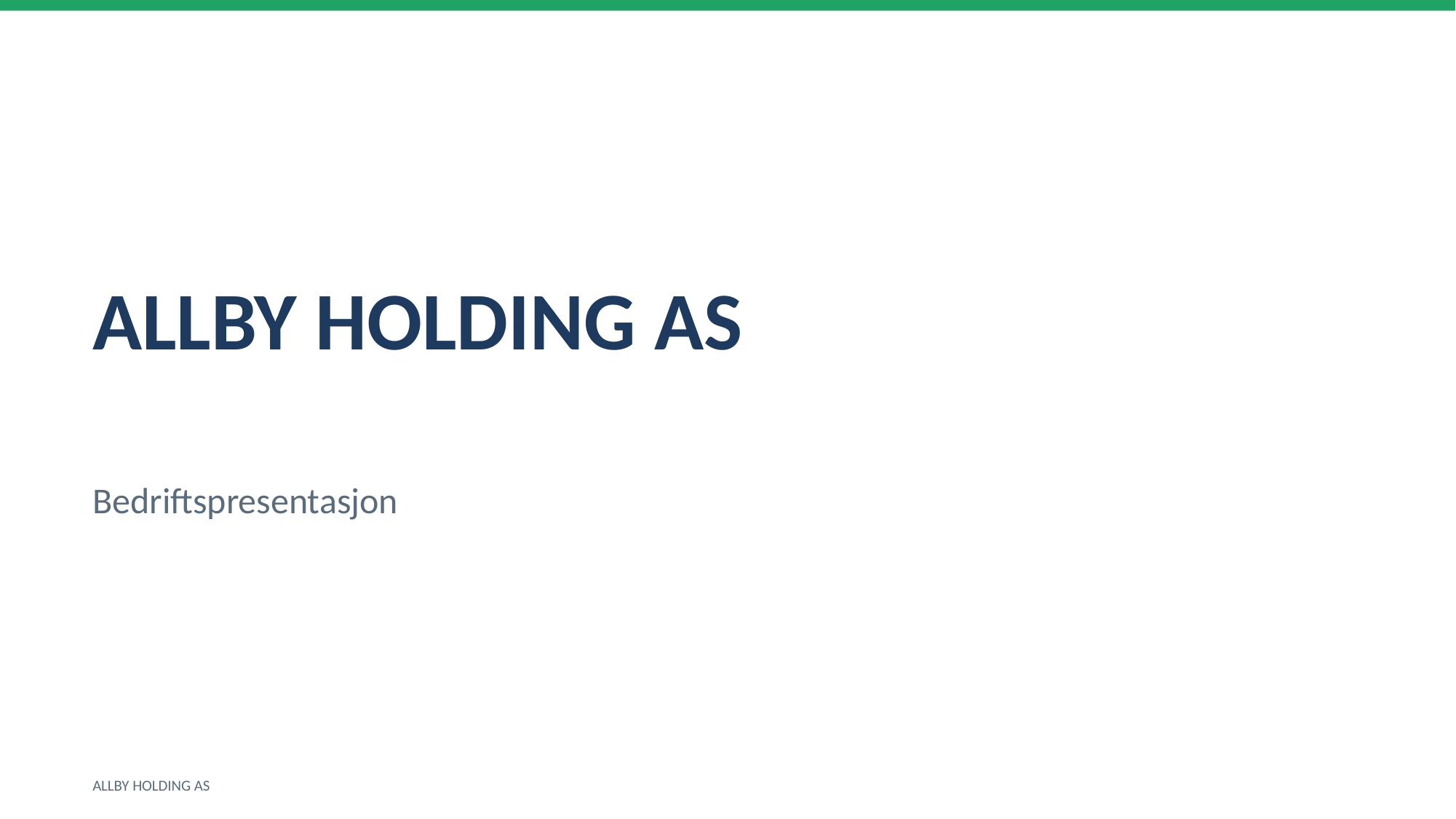

ALLBY HOLDING AS
Bedriftspresentasjon
ALLBY HOLDING AS